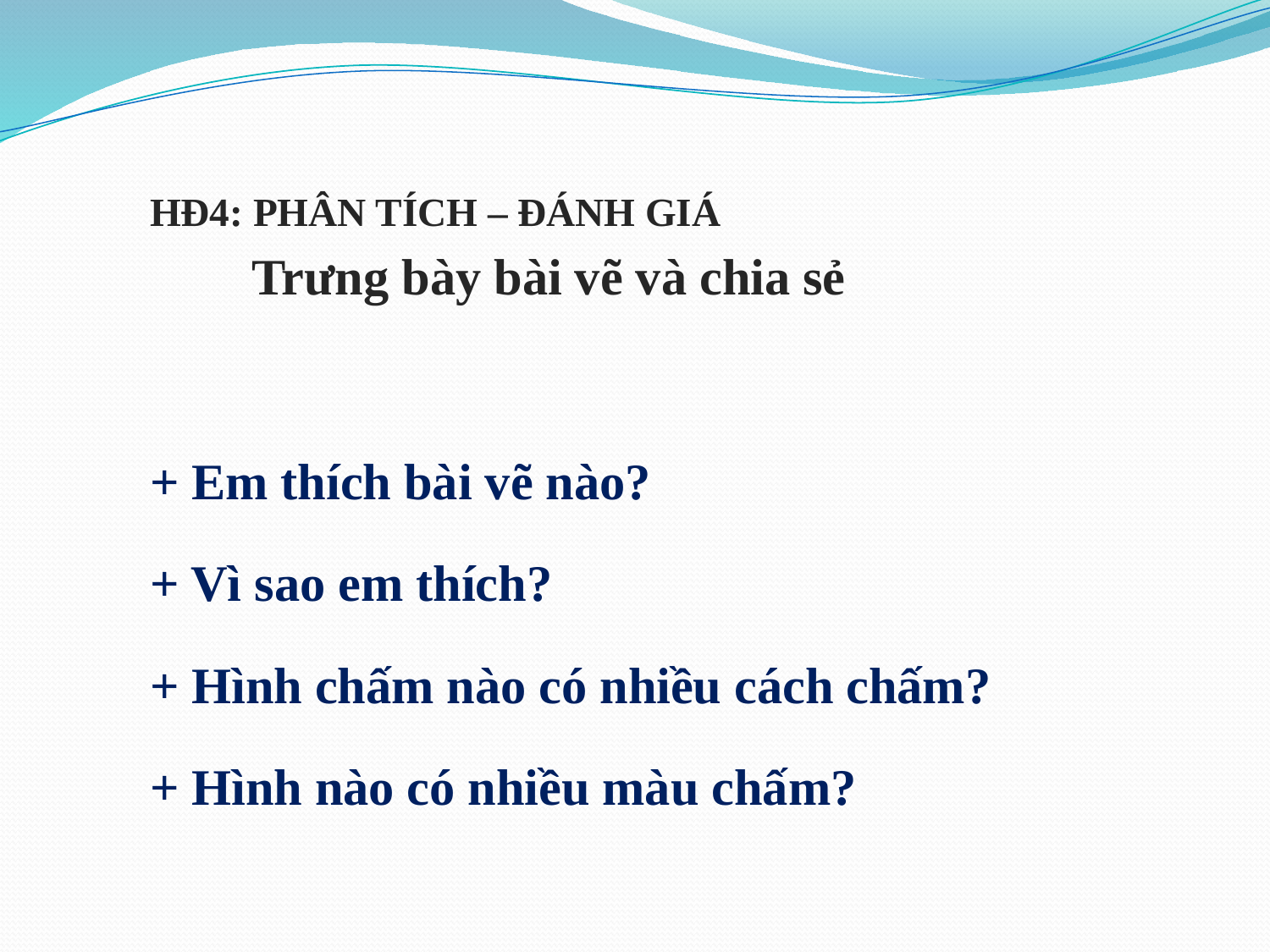

HĐ4: PHÂN TÍCH – ĐÁNH GIÁ
        Trưng bày bài vẽ và chia sẻ

+ Em thích bài vẽ nào?
+ Vì sao em thích?
+ Hình chấm nào có nhiều cách chấm?
+ Hình nào có nhiều màu chấm?